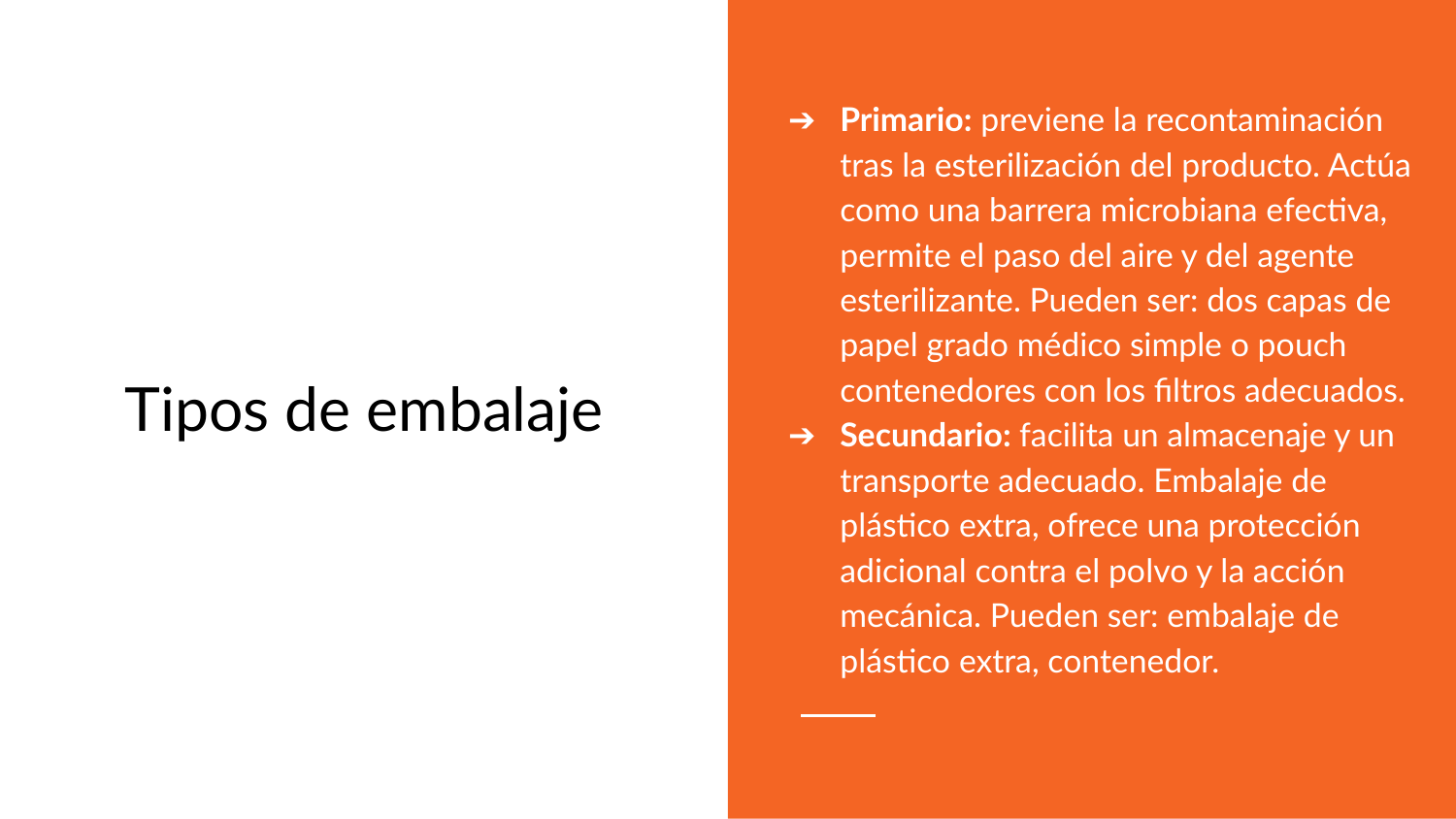

Primario: previene la recontaminación tras la esterilización del producto. Actúa como una barrera microbiana efectiva, permite el paso del aire y del agente esterilizante. Pueden ser: dos capas de papel grado médico simple o pouch contenedores con los filtros adecuados.
Secundario: facilita un almacenaje y un transporte adecuado. Embalaje de plástico extra, ofrece una protección adicional contra el polvo y la acción mecánica. Pueden ser: embalaje de plástico extra, contenedor.
Tipos de embalaje